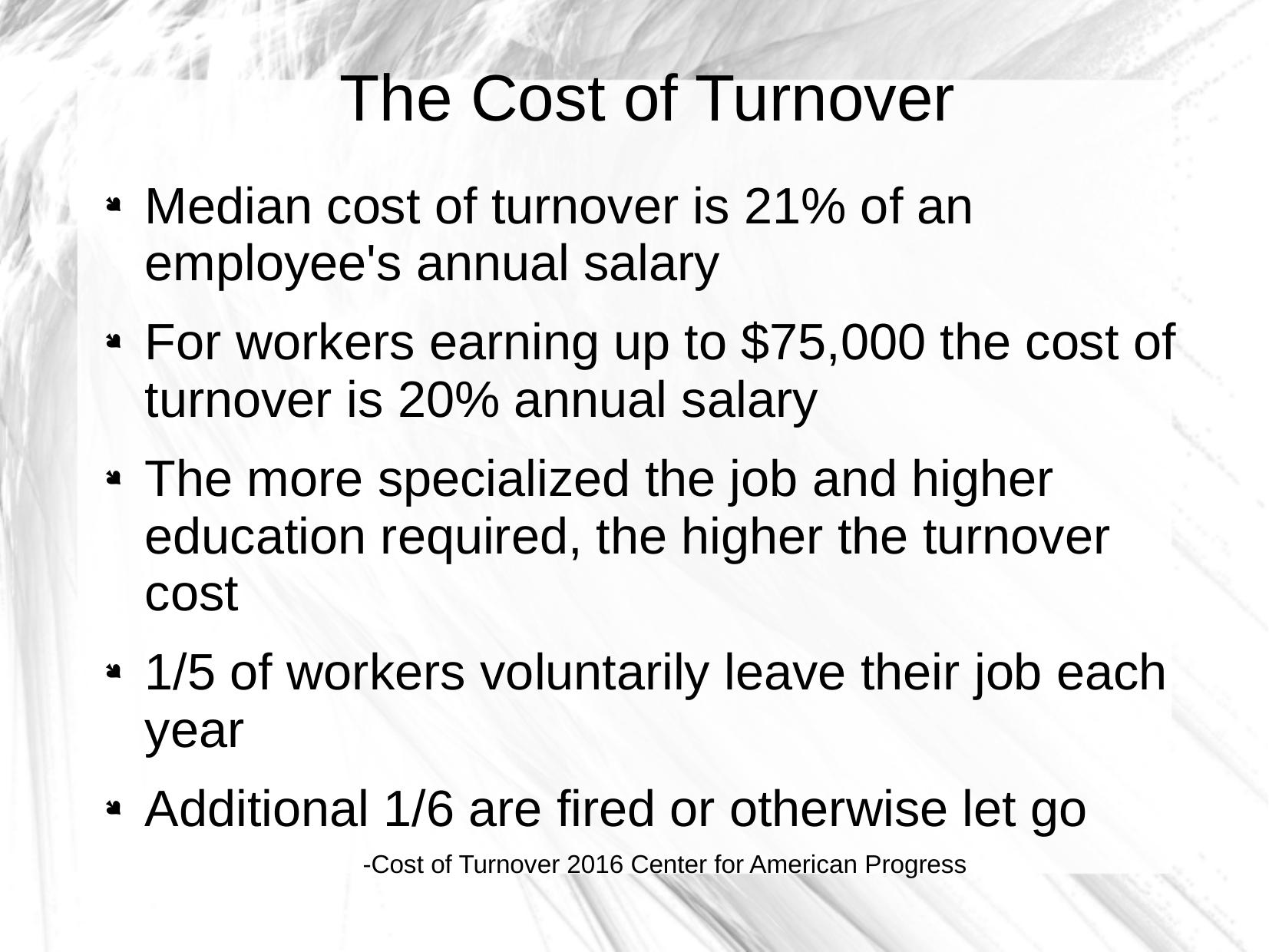

# The Cost of Turnover
Median cost of turnover is 21% of an employee's annual salary
For workers earning up to $75,000 the cost of turnover is 20% annual salary
The more specialized the job and higher education required, the higher the turnover cost
1/5 of workers voluntarily leave their job each year
Additional 1/6 are fired or otherwise let go
-Cost of Turnover 2016 Center for American Progress